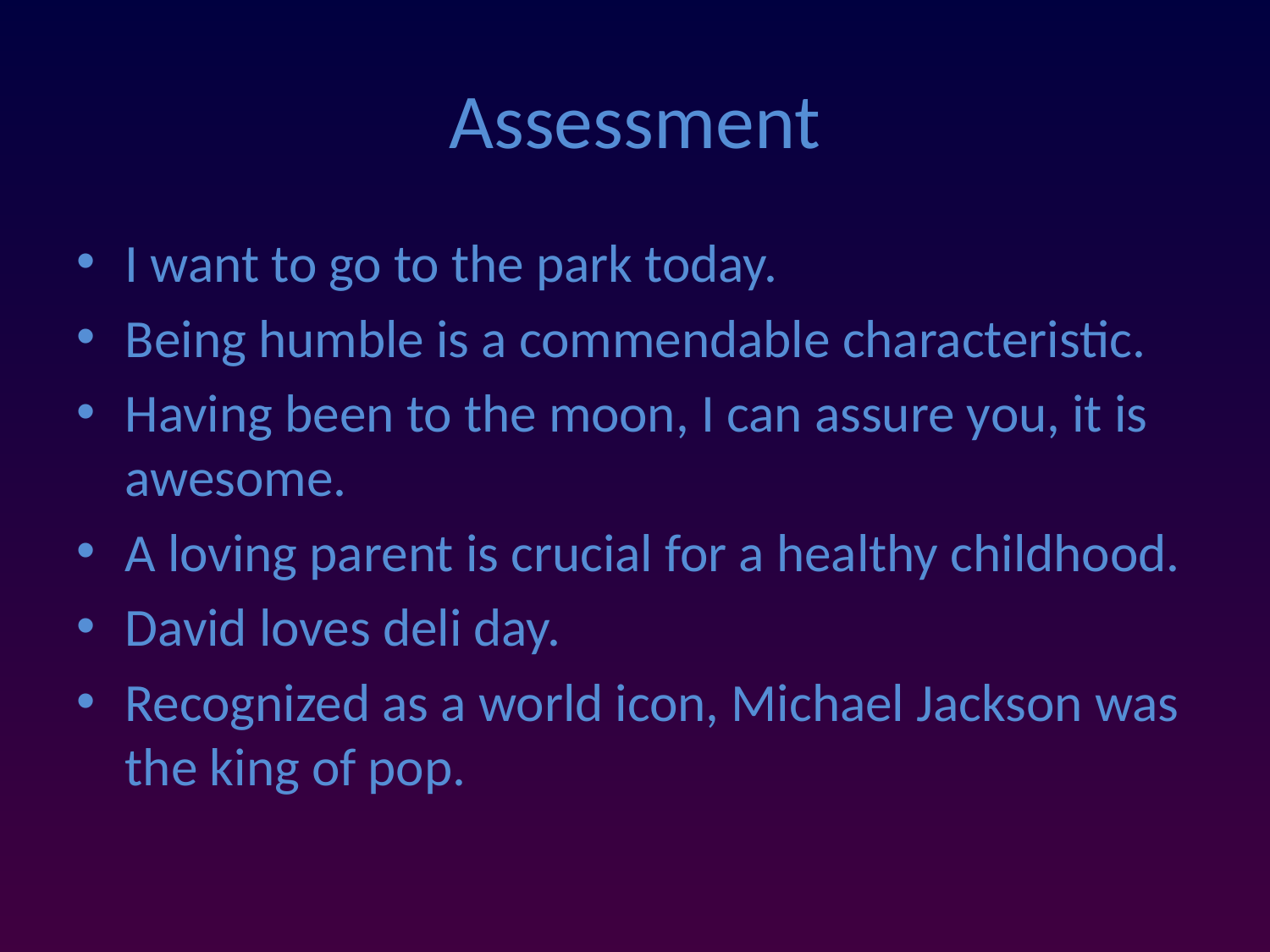

# Assessment
I want to go to the park today.
Being humble is a commendable characteristic.
Having been to the moon, I can assure you, it is awesome.
A loving parent is crucial for a healthy childhood.
David loves deli day.
Recognized as a world icon, Michael Jackson was the king of pop.